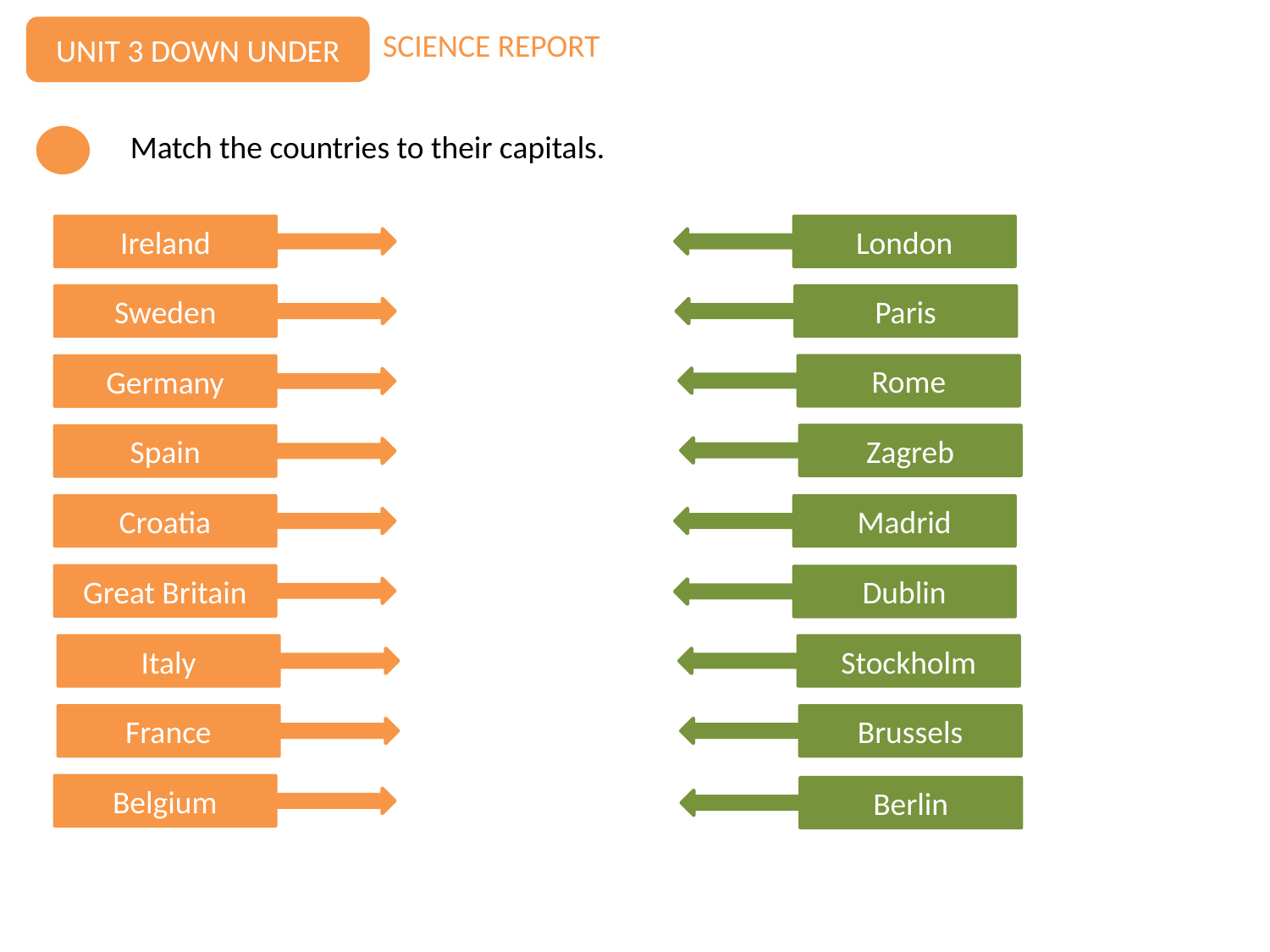

UNIT 3 DOWN UNDER
SCIENCE REPORT

Match the countries to their capitals.

Ireland
London
Sweden
Paris
Rome
Germany
Zagreb
Spain
Croatia
Madrid
Great Britain
Dublin
Italy
Stockholm
France
Brussels
Belgium
Berlin